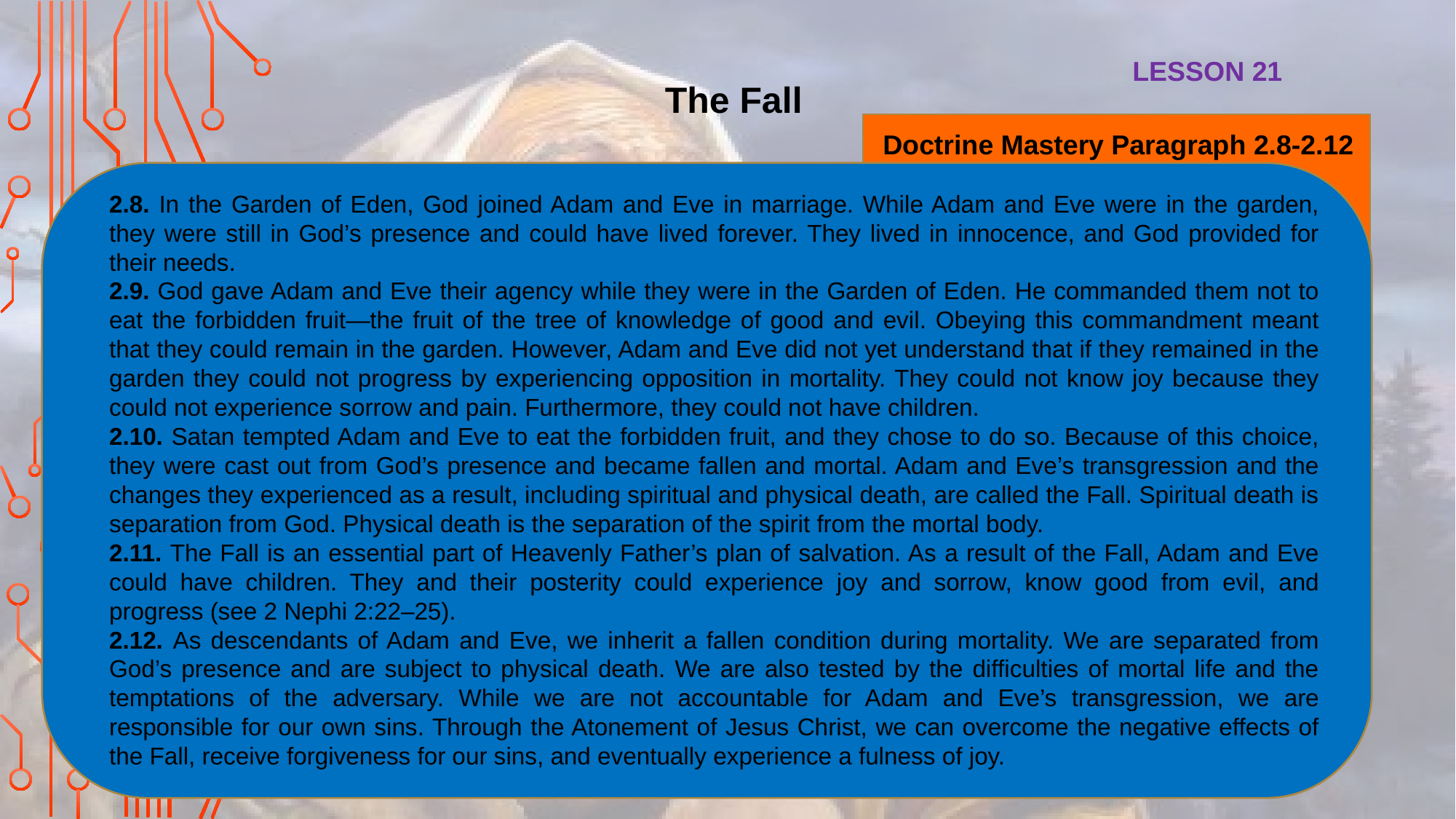

LESSON 21
The Fall

Doctrine Mastery Paragraph 2.8-2.12

2.8. In the Garden of Eden, God joined Adam and Eve in marriage. While Adam and Eve were in the garden, they were still in God’s presence and could have lived forever. They lived in innocence, and God provided for their needs.
2.9. God gave Adam and Eve their agency while they were in the Garden of Eden. He commanded them not to eat the forbidden fruit—the fruit of the tree of knowledge of good and evil. Obeying this commandment meant that they could remain in the garden. However, Adam and Eve did not yet understand that if they remained in the garden they could not progress by experiencing opposition in mortality. They could not know joy because they could not experience sorrow and pain. Furthermore, they could not have children.
2.10. Satan tempted Adam and Eve to eat the forbidden fruit, and they chose to do so. Because of this choice, they were cast out from God’s presence and became fallen and mortal. Adam and Eve’s transgression and the changes they experienced as a result, including spiritual and physical death, are called the Fall. Spiritual death is separation from God. Physical death is the separation of the spirit from the mortal body.
2.11. The Fall is an essential part of Heavenly Father’s plan of salvation. As a result of the Fall, Adam and Eve could have children. They and their posterity could experience joy and sorrow, know good from evil, and progress (see 2 Nephi 2:22–25).
2.12. As descendants of Adam and Eve, we inherit a fallen condition during mortality. We are separated from God’s presence and are subject to physical death. We are also tested by the difficulties of mortal life and the temptations of the adversary. While we are not accountable for Adam and Eve’s transgression, we are responsible for our own sins. Through the Atonement of Jesus Christ, we can overcome the negative effects of the Fall, receive forgiveness for our sins, and eventually experience a fulness of joy.